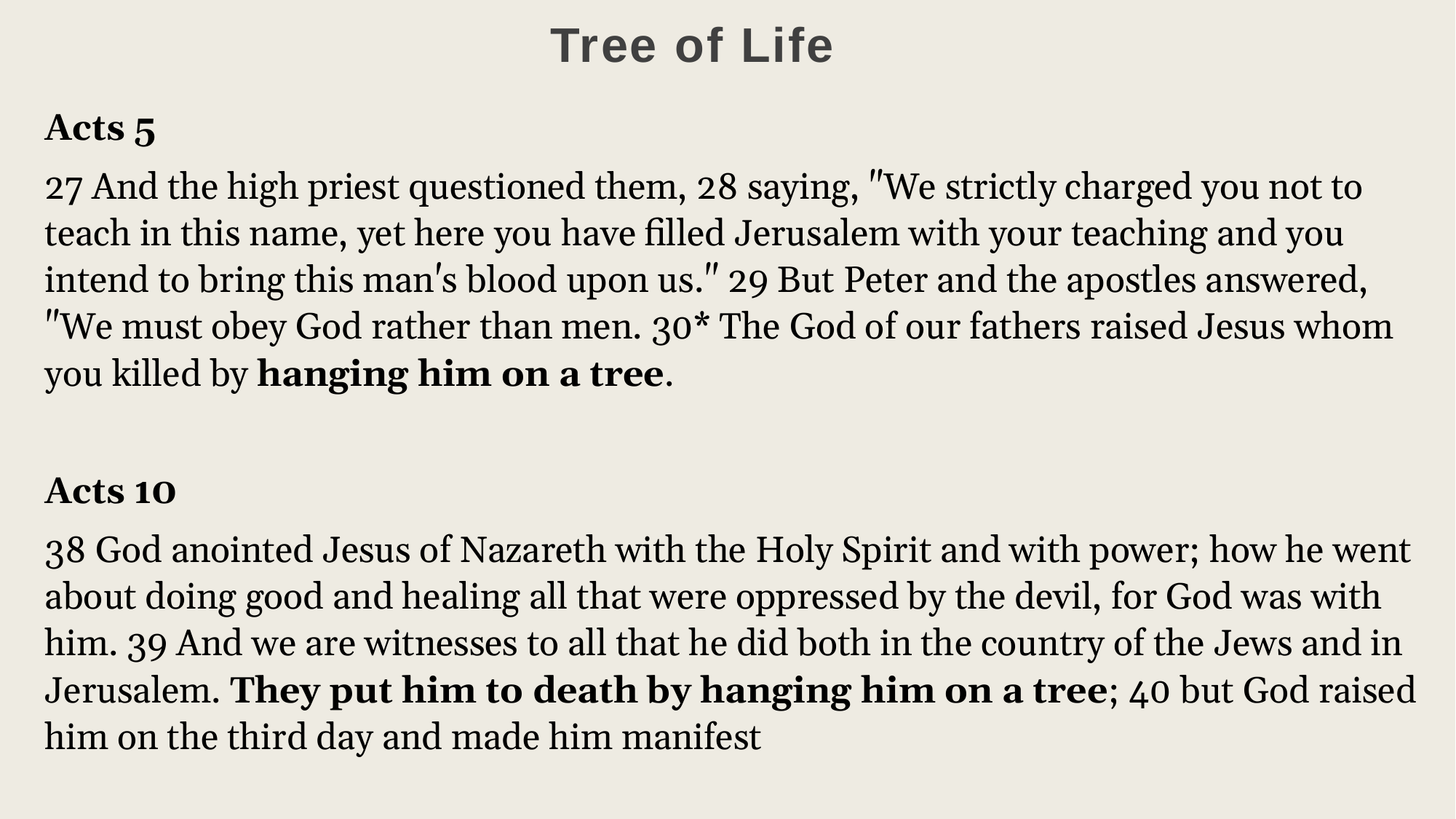

Tree of Life
Acts 5
27 And the high priest questioned them, 28 saying, "We strictly charged you not to teach in this name, yet here you have filled Jerusalem with your teaching and you intend to bring this man's blood upon us." 29 But Peter and the apostles answered, "We must obey God rather than men. 30* The God of our fathers raised Jesus whom you killed by hanging him on a tree.

Acts 10
38 God anointed Jesus of Nazareth with the Holy Spirit and with power; how he went about doing good and healing all that were oppressed by the devil, for God was with him. 39 And we are witnesses to all that he did both in the country of the Jews and in Jerusalem. They put him to death by hanging him on a tree; 40 but God raised him on the third day and made him manifest